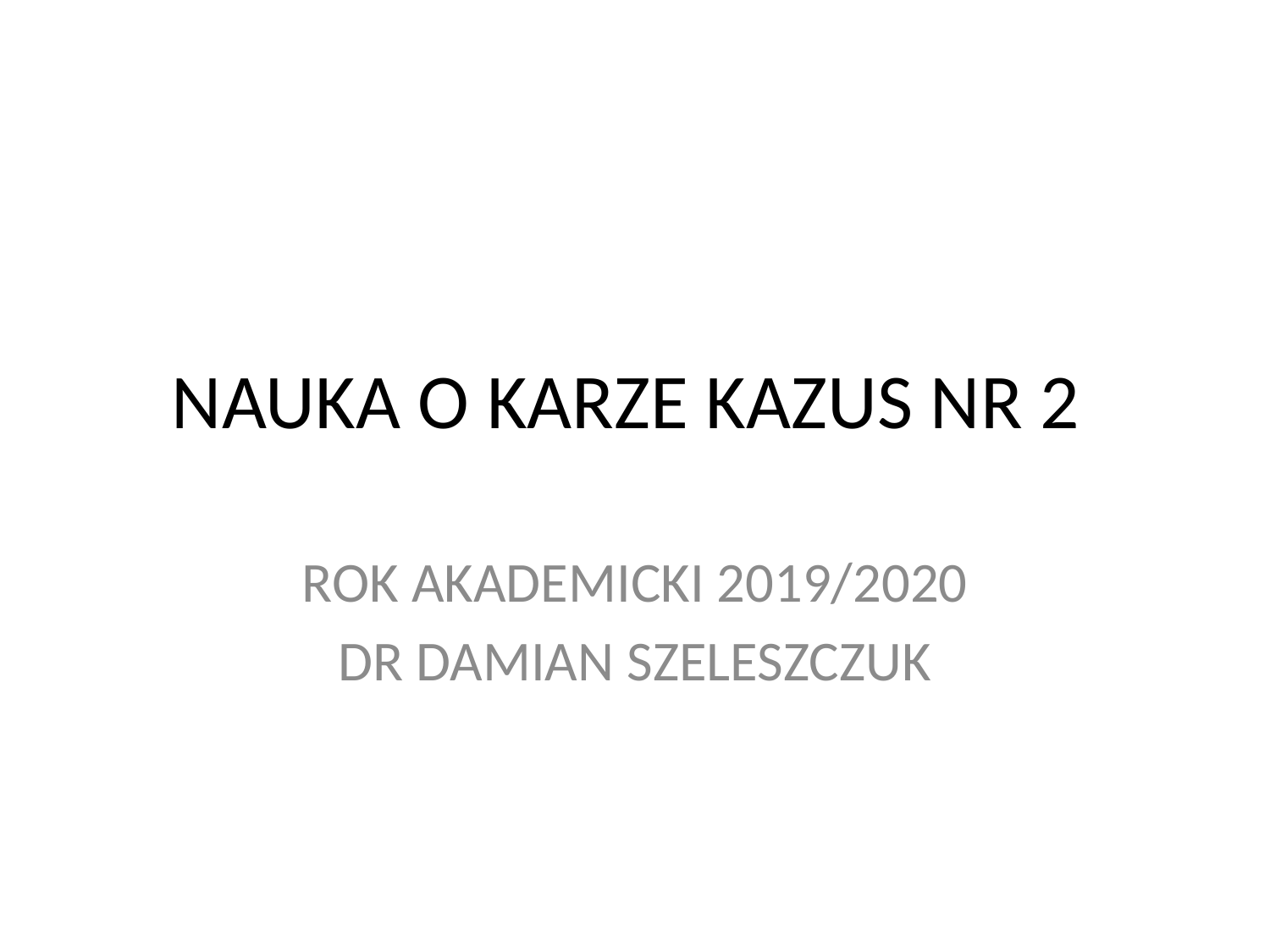

# NAUKA O KARZE KAZUS NR 2
ROK AKADEMICKI 2019/2020
DR DAMIAN SZELESZCZUK